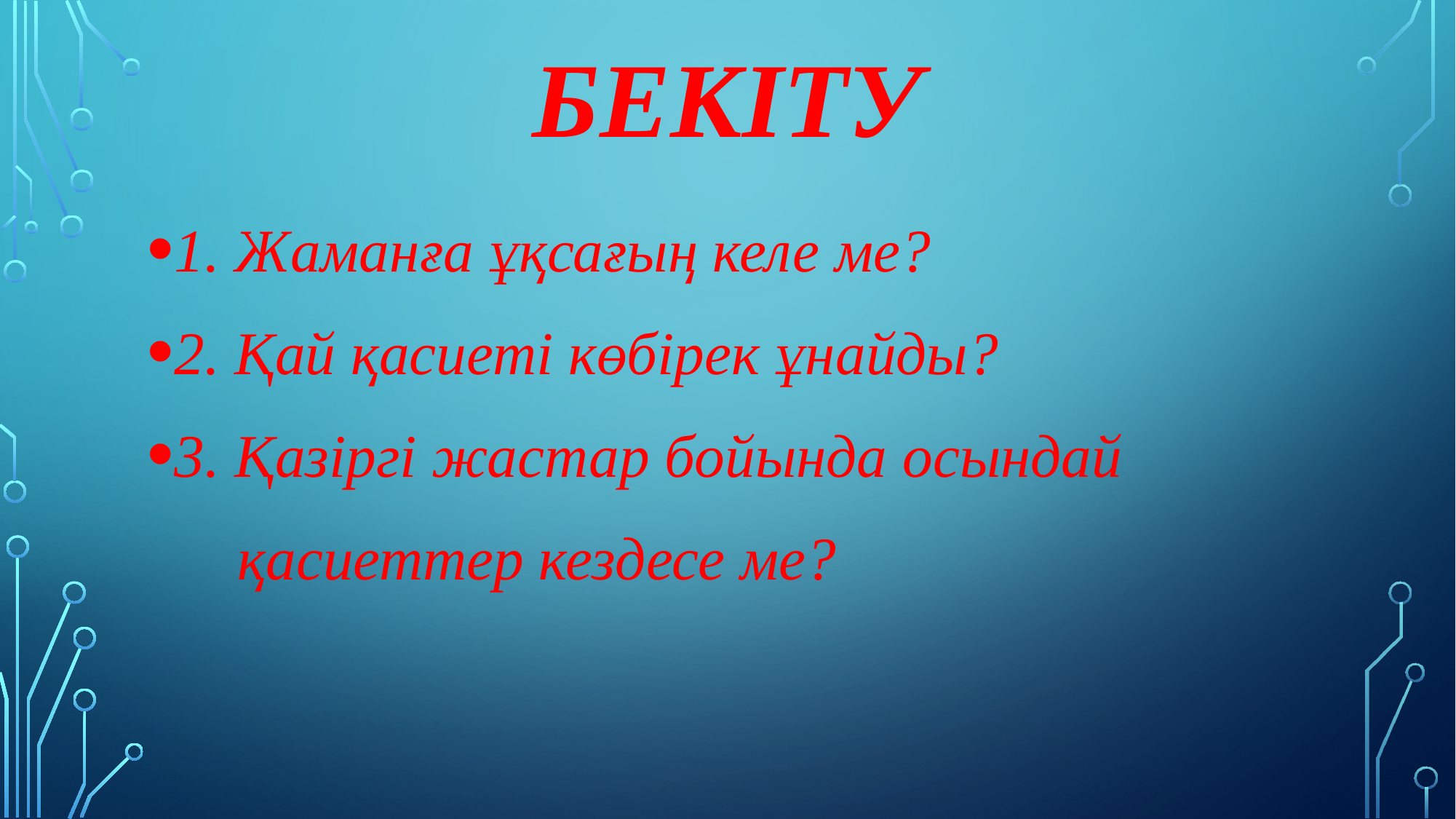

# Бекіту
1. Жаманға ұқсағың келе ме?
2. Қай қасиеті көбірек ұнайды?
3. Қазіргі жастар бойында осындай
      қасиеттер кездесе ме?